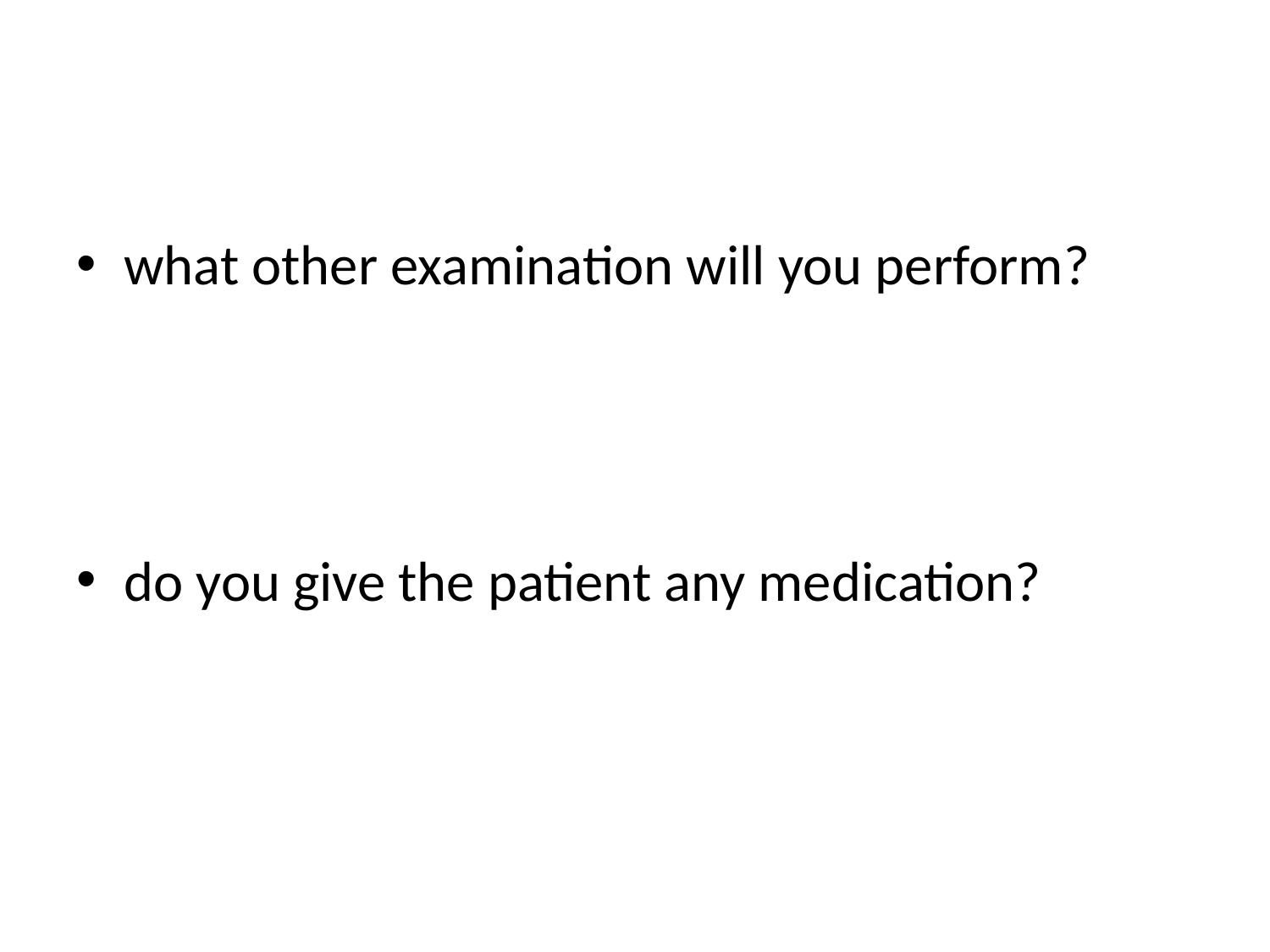

what other examination will you perform?

do you give the patient any medication?